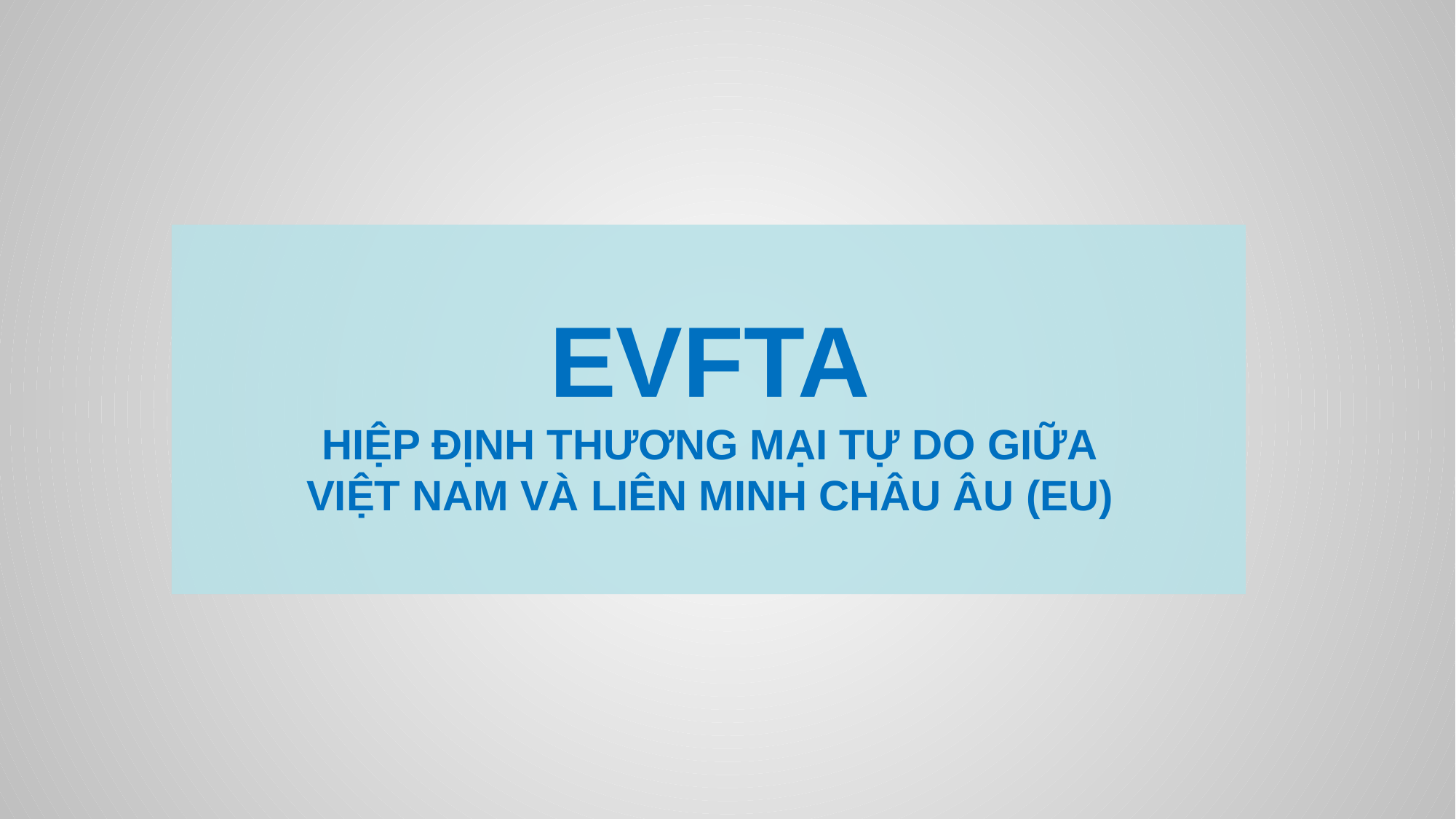

EVFTA
Hiệp định Thương mại tự do giữa
việt nam và liên minh châu âu (eu)